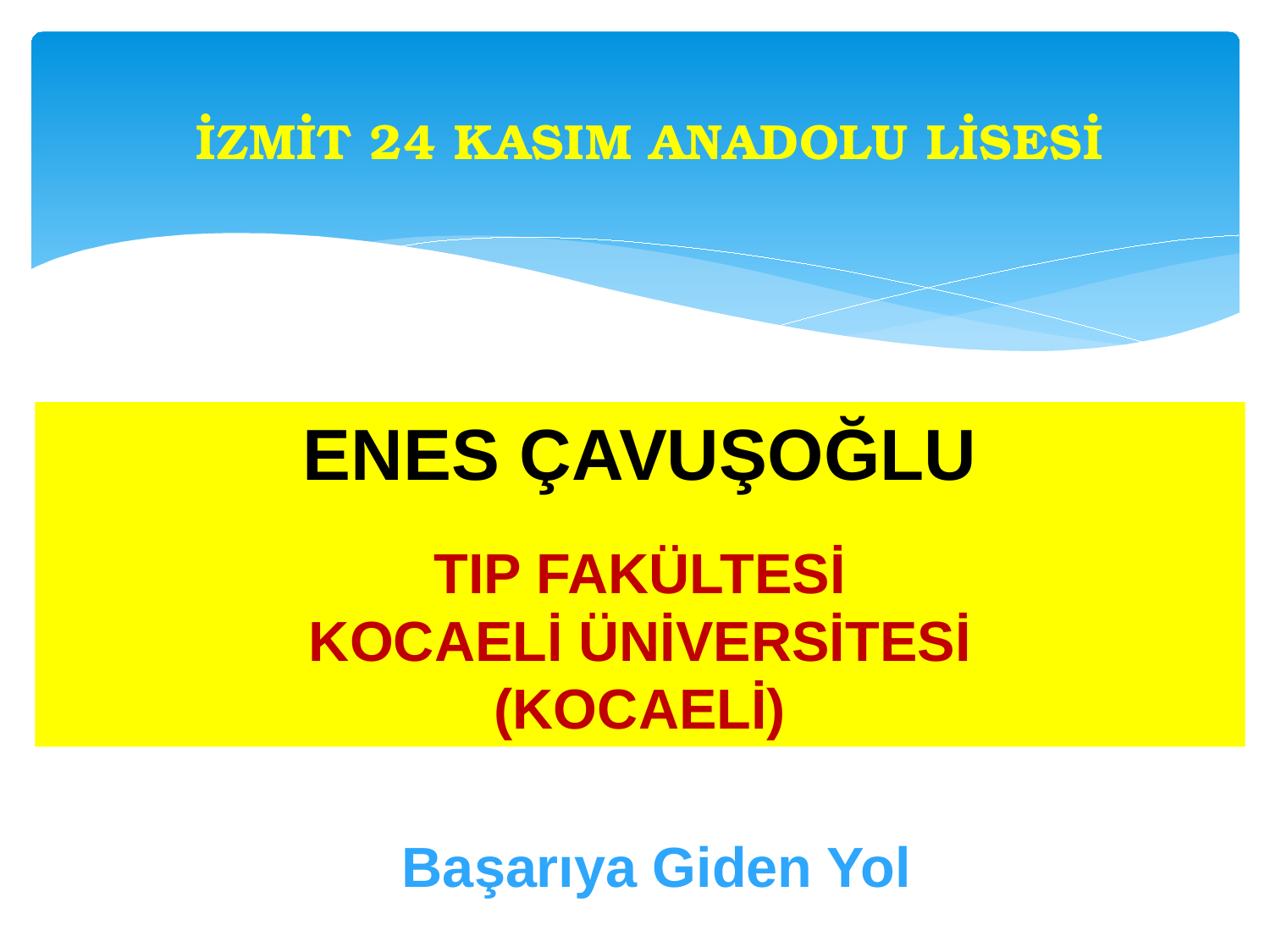

İZMİT 24 KASIM ANADOLU LİSESİ
ENES ÇAVUŞOĞLU

TIP FAKÜLTESİ
KOCAELİ ÜNİVERSİTESİ
(KOCAELİ)
Başarıya Giden Yol